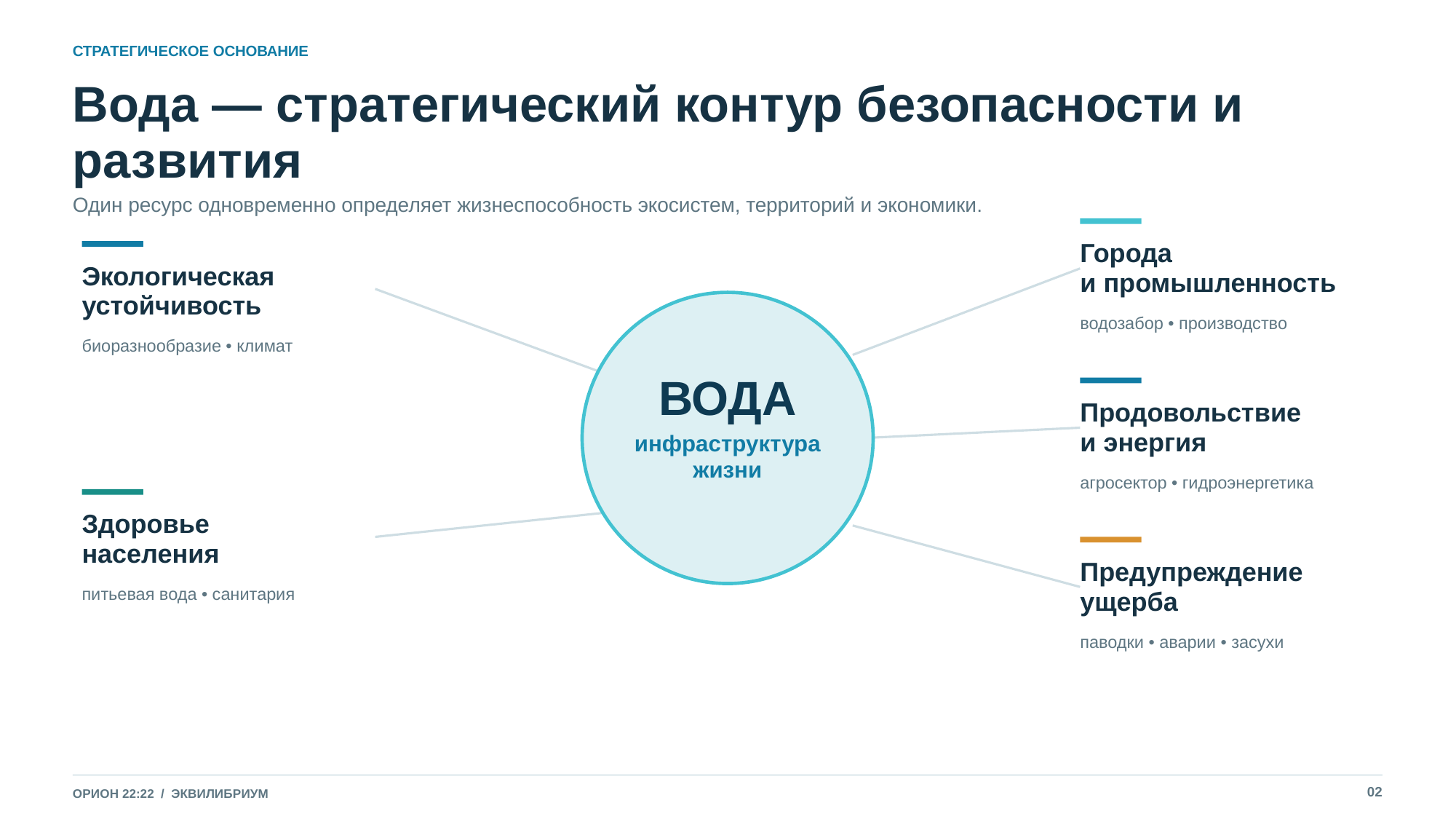

СТРАТЕГИЧЕСКОЕ ОСНОВАНИЕ
Вода — стратегический контур безопасности и развития
Один ресурс одновременно определяет жизнеспособность экосистем, территорий и экономики.

Города
и промышленность

Экологическая
устойчивость

водозабор • производство
биоразнообразие • климат
ВОДА

Продовольствие
и энергия

инфраструктура
жизни
агросектор • гидроэнергетика

Здоровье
населения

Предупреждение
ущерба
питьевая вода • санитария
паводки • аварии • засухи

02
ОРИОН 22:22  /  ЭКВИЛИБРИУМ